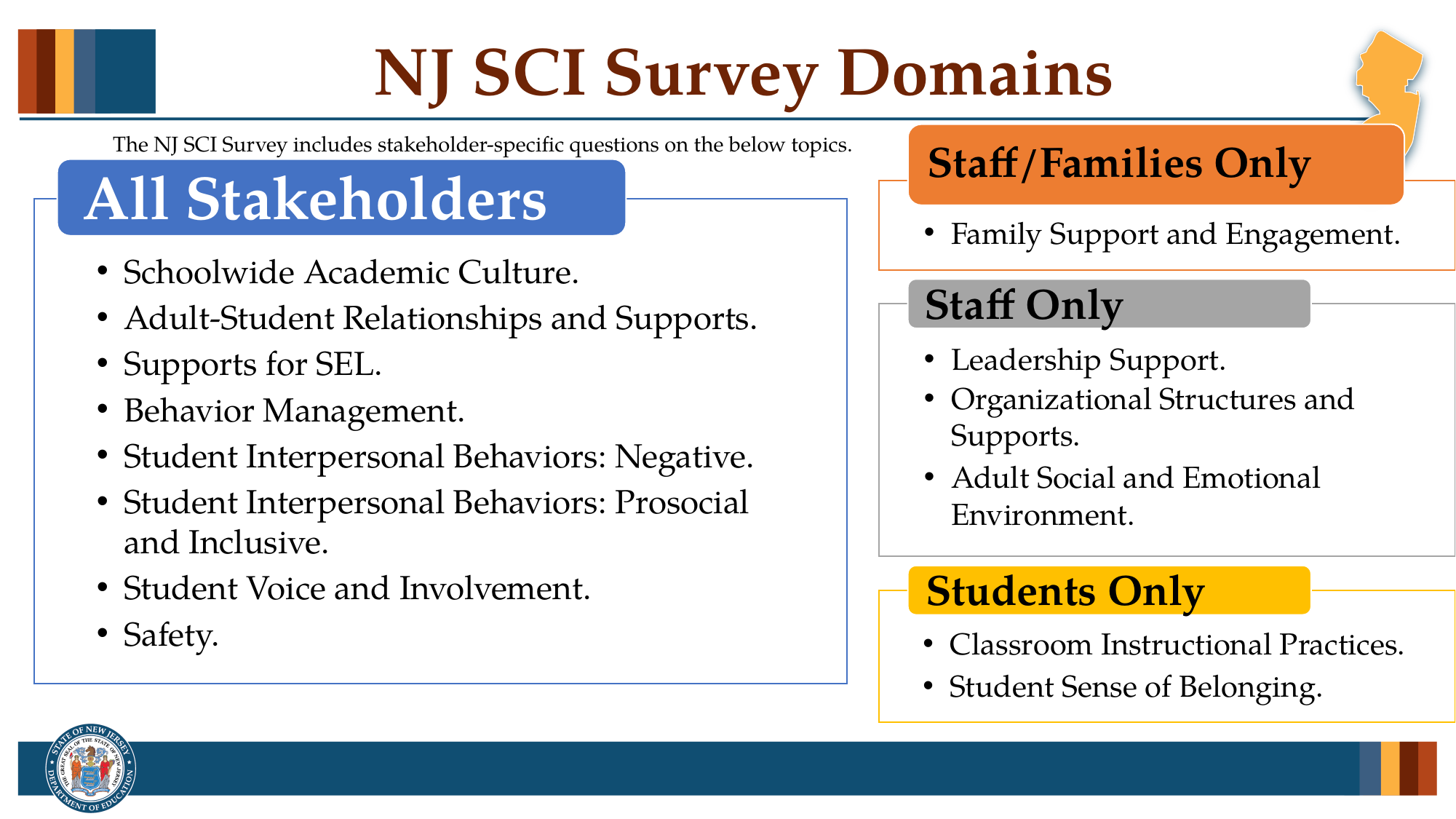

NJ SCI Survey Domains
The NJ SCI Survey includes stakeholder-specific questions on the below topics.
Staff/Families Only
All Stakeholders

Family Support and Engagement.
Schoolwide Academic Culture.
Adult-Student Relationships and Supports.
Supports for SEL.
Behavior Management.
Student Interpersonal Behaviors: Negative.
Student Interpersonal Behaviors: Prosocial
and Inclusive.
Student Voice and Involvement.
Safety.

Staff Only
Leadership Support.
Organizational Structures and Supports.
Adult Social and Emotional Environment.
Students Only
Classroom Instructional Practices.
Student Sense of Belonging.